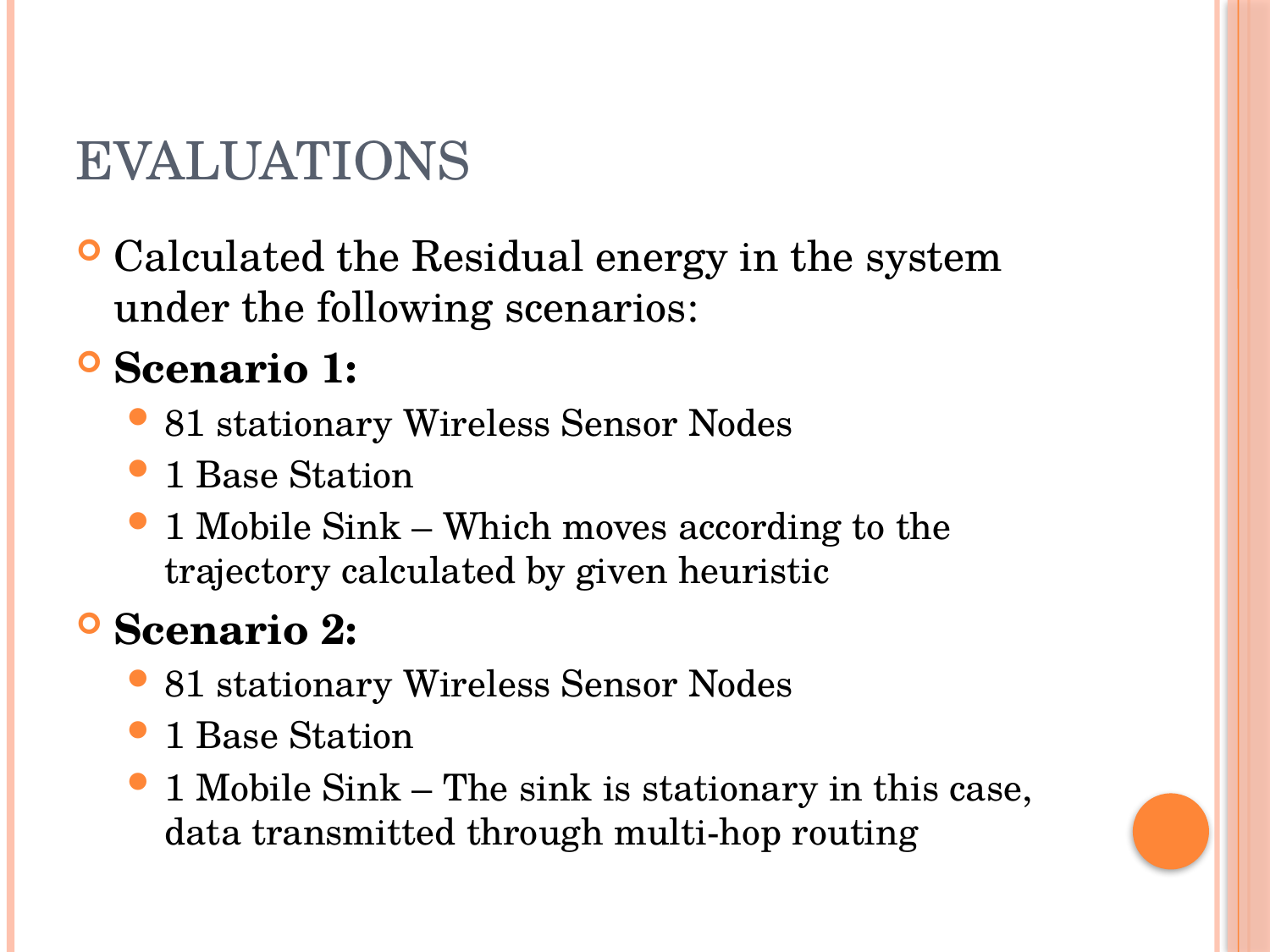

# evaluations
Calculated the Residual energy in the system under the following scenarios:
Scenario 1:
81 stationary Wireless Sensor Nodes
1 Base Station
1 Mobile Sink – Which moves according to the trajectory calculated by given heuristic
Scenario 2:
81 stationary Wireless Sensor Nodes
1 Base Station
1 Mobile Sink – The sink is stationary in this case, data transmitted through multi-hop routing